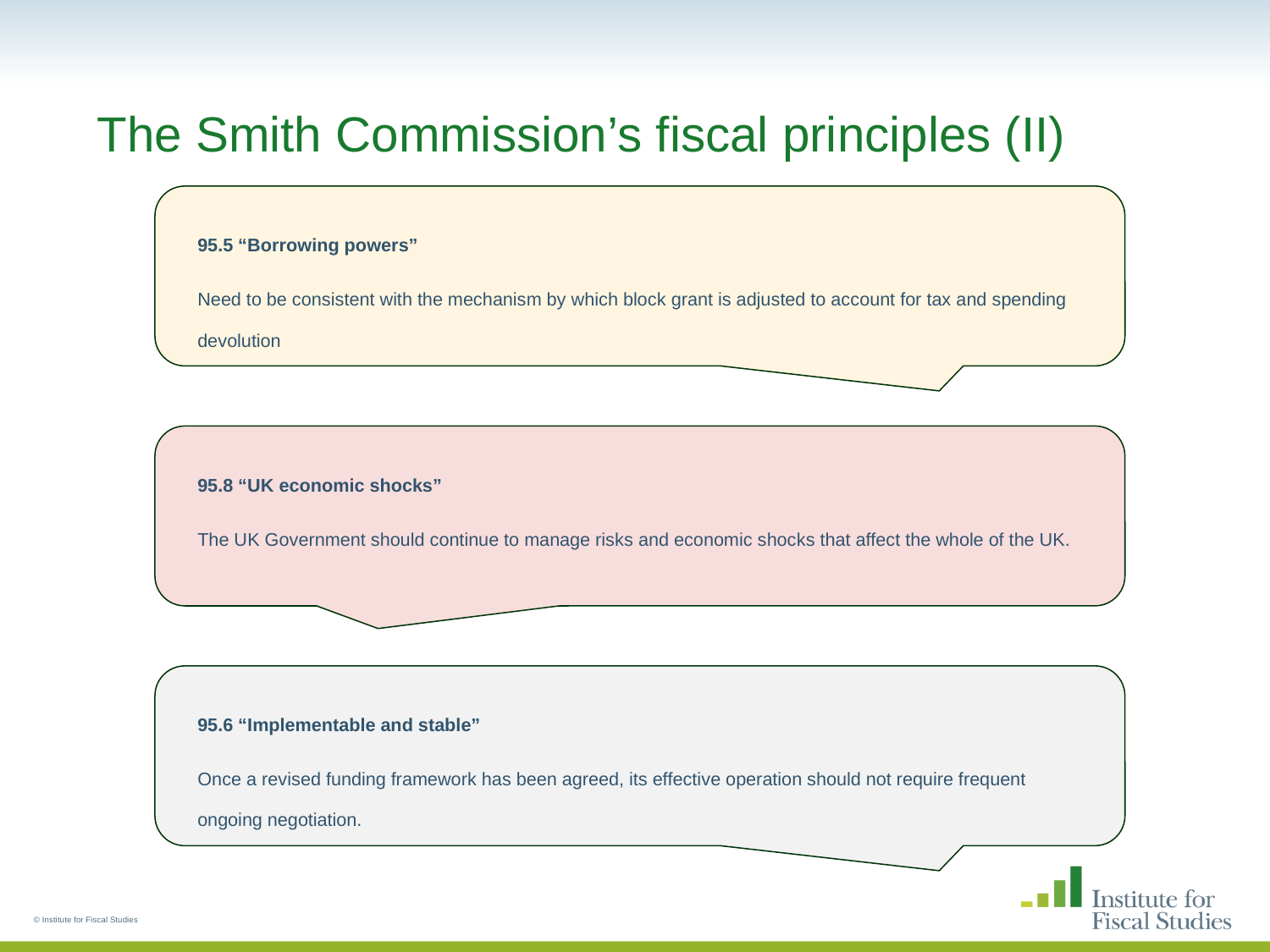

# The Smith Commission’s fiscal principles (II)

95.5 “Borrowing powers”
Need to be consistent with the mechanism by which block grant is adjusted to account for tax and spending devolution

95.8 “UK economic shocks”
The UK Government should continue to manage risks and economic shocks that affect the whole of the UK.

95.6 “Implementable and stable”
Once a revised funding framework has been agreed, its effective operation should not require frequent ongoing negotiation.
© Institute for Fiscal Studies